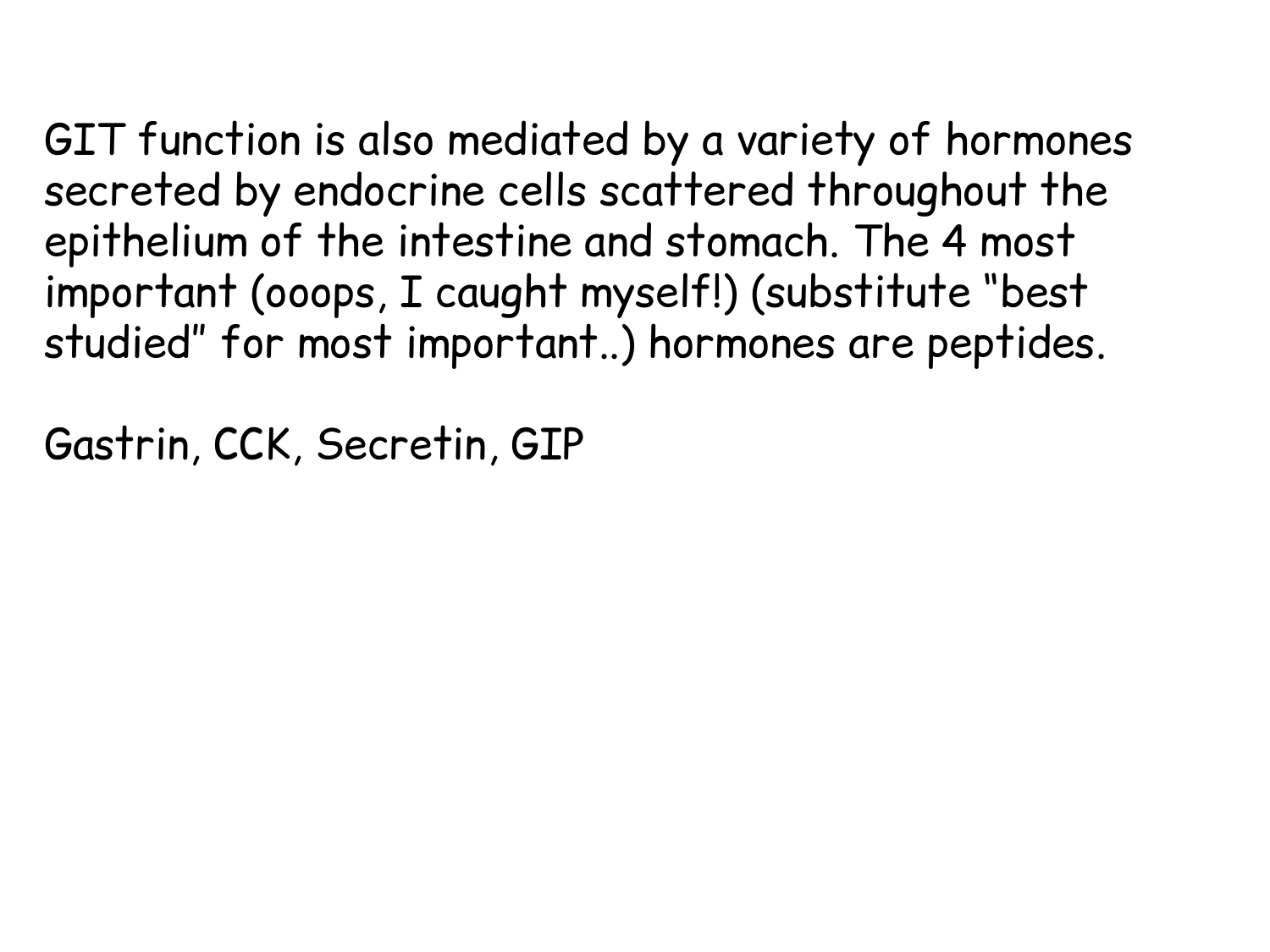

GIT function is also mediated by a variety of hormones secreted by endocrine cells scattered throughout the epithelium of the intestine and stomach. The 4 most important (ooops, I caught myself!) (substitute “best studied” for most important..) hormones are peptides.

Gastrin, CCK, Secretin, GIP